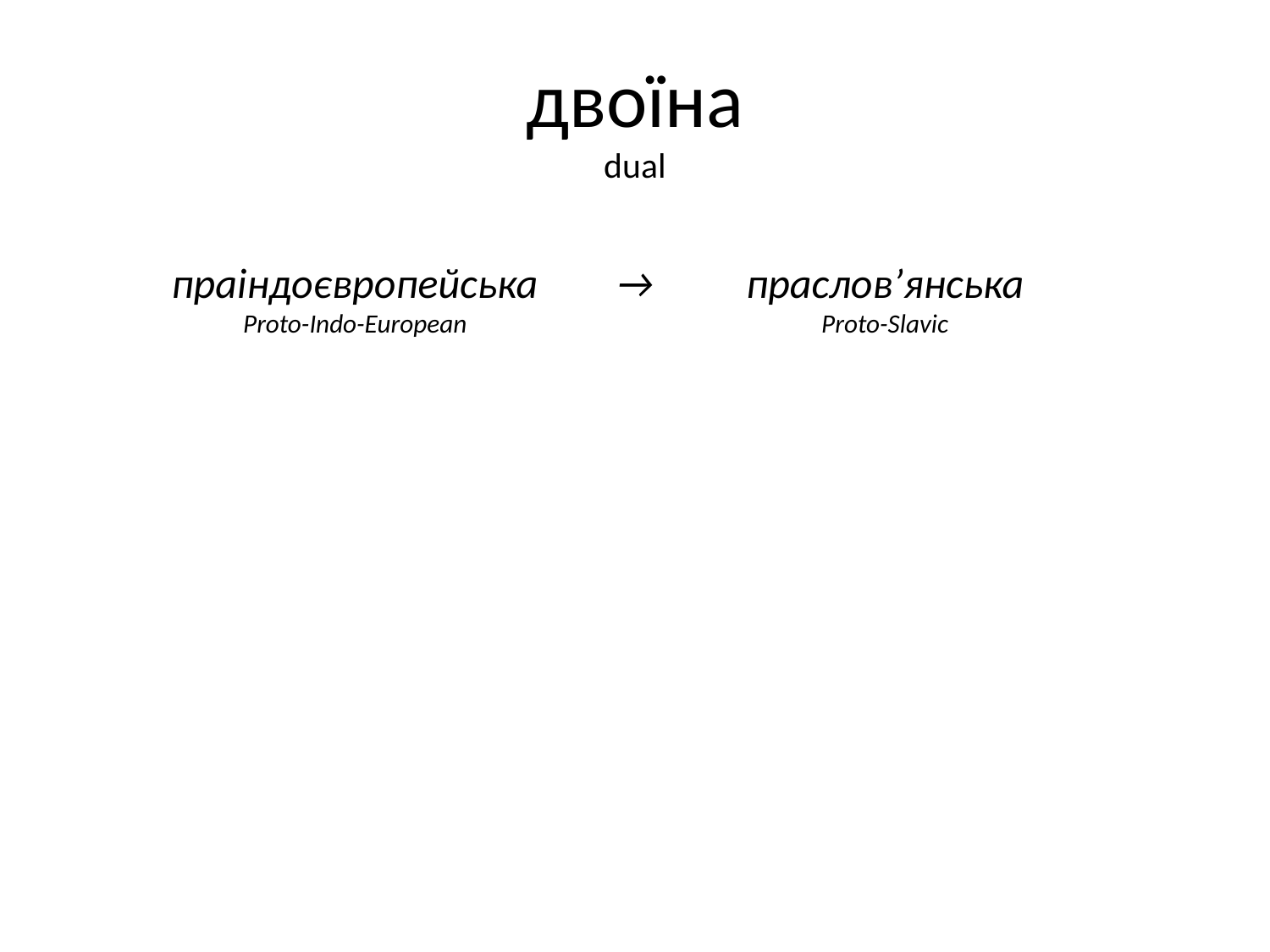

# двоїна dual
праіндоєвропейська
Proto-Indo-European
→
праслов’янська
Proto-Slavic